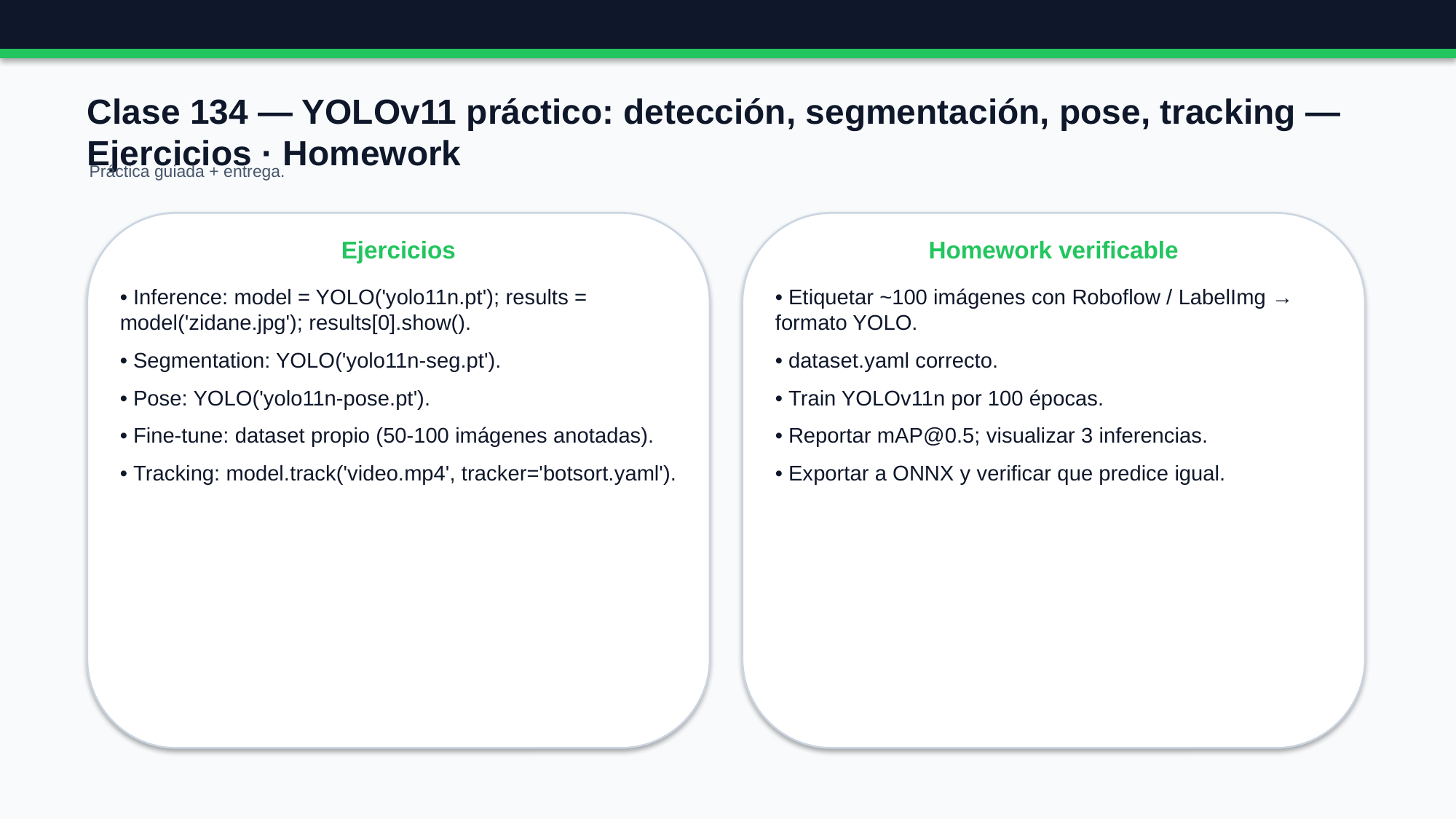

Clase 134 — YOLOv11 práctico: detección, segmentación, pose, tracking — Ejercicios · Homework
Práctica guiada + entrega.

Ejercicios
Homework verificable
• Inference: model = YOLO('yolo11n.pt'); results = model('zidane.jpg'); results[0].show().
• Segmentation: YOLO('yolo11n-seg.pt').
• Pose: YOLO('yolo11n-pose.pt').
• Fine-tune: dataset propio (50-100 imágenes anotadas).
• Tracking: model.track('video.mp4', tracker='botsort.yaml').
• Etiquetar ~100 imágenes con Roboflow / LabelImg → formato YOLO.
• dataset.yaml correcto.
• Train YOLOv11n por 100 épocas.
• Reportar mAP@0.5; visualizar 3 inferencias.
• Exportar a ONNX y verificar que predice igual.